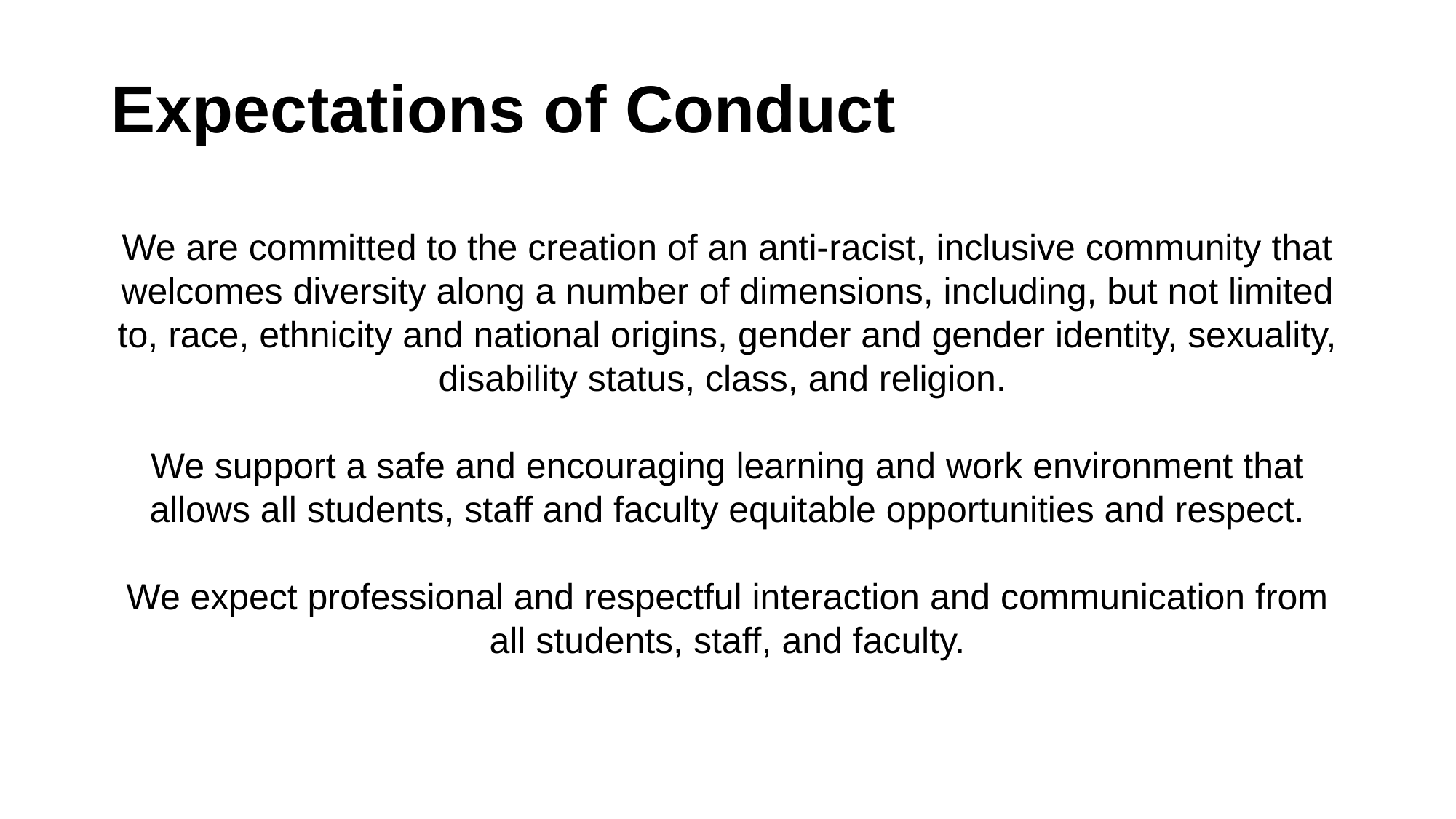

# Expectations of Conduct
We are committed to the creation of an anti-racist, inclusive community that welcomes diversity along a number of dimensions, including, but not limited to, race, ethnicity and national origins, gender and gender identity, sexuality, disability status, class, and religion.

We support a safe and encouraging learning and work environment that
allows all students, staff and faculty equitable opportunities and respect.

We expect professional and respectful interaction and communication from all students, staff, and faculty.